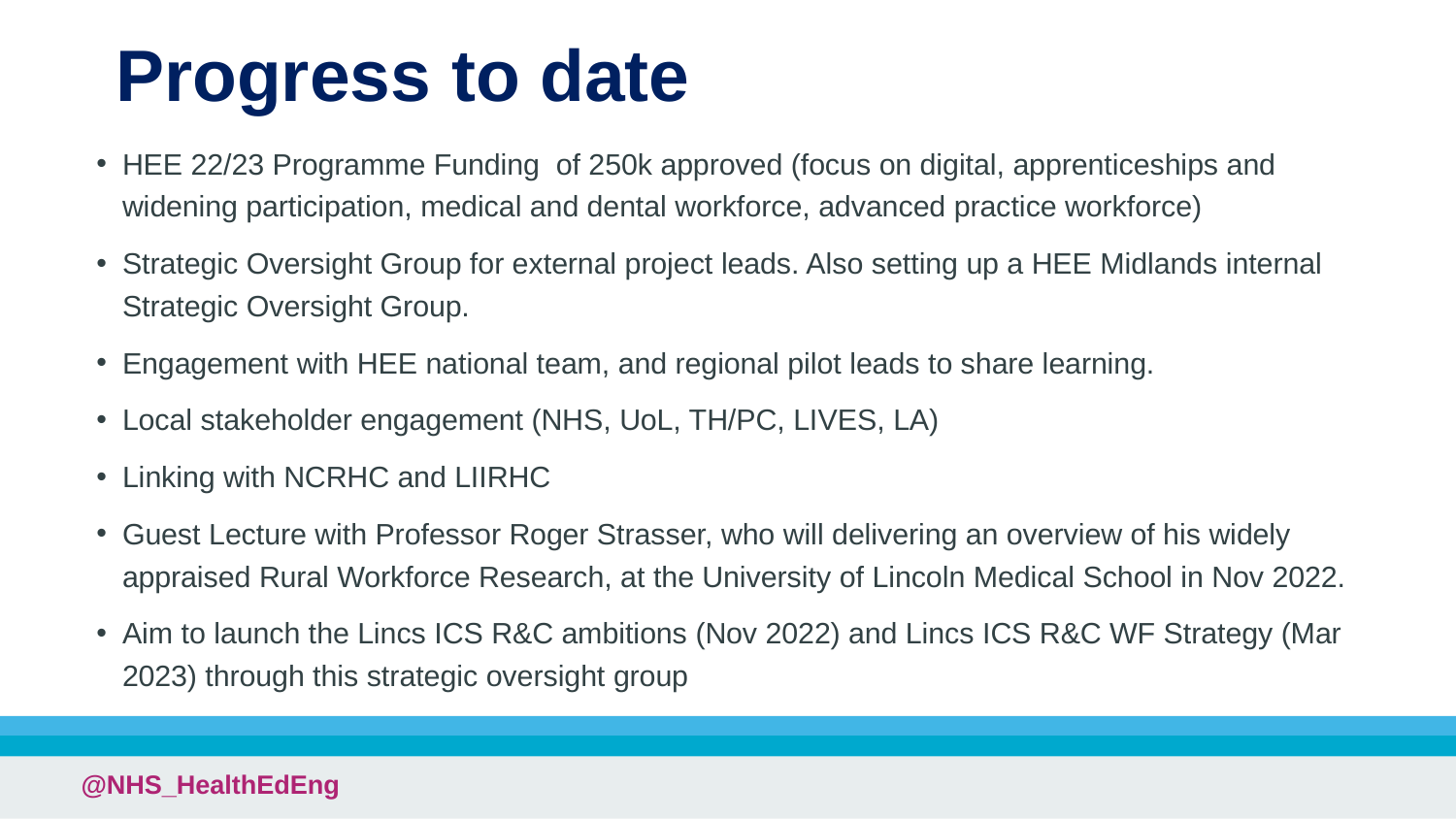

# Progress to date
HEE 22/23 Programme Funding  of 250k approved (focus on digital, apprenticeships and widening participation, medical and dental workforce, advanced practice workforce)
Strategic Oversight Group for external project leads. Also setting up a HEE Midlands internal Strategic Oversight Group.
Engagement with HEE national team, and regional pilot leads to share learning.
Local stakeholder engagement (NHS, UoL, TH/PC, LIVES, LA)
Linking with NCRHC and LIIRHC
Guest Lecture with Professor Roger Strasser, who will delivering an overview of his widely appraised Rural Workforce Research, at the University of Lincoln Medical School in Nov 2022.
Aim to launch the Lincs ICS R&C ambitions (Nov 2022) and Lincs ICS R&C WF Strategy (Mar 2023) through this strategic oversight group